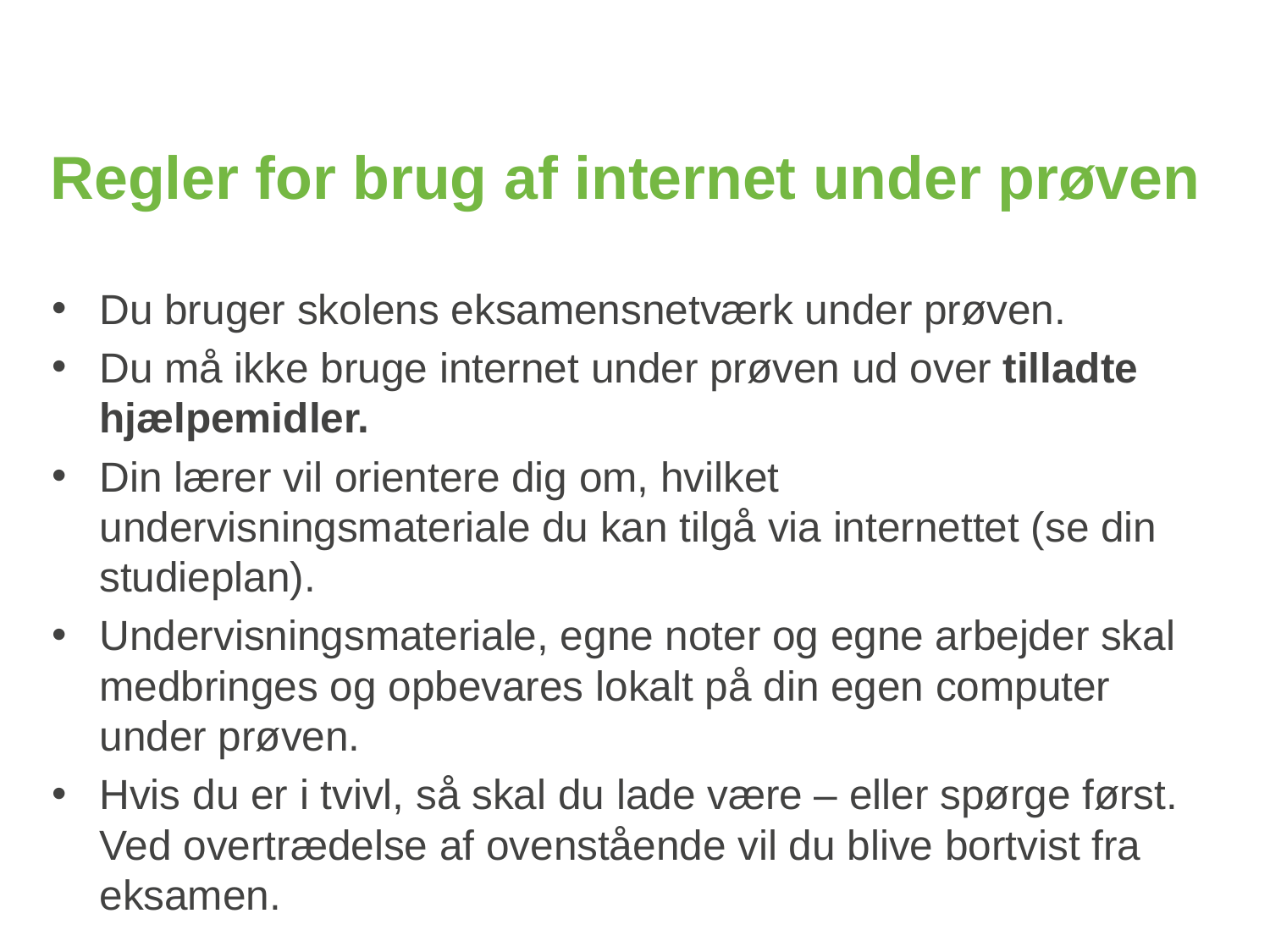

# Regler for brug af internet under prøven
Du bruger skolens eksamensnetværk under prøven.
Du må ikke bruge internet under prøven ud over tilladte hjælpemidler.
Din lærer vil orientere dig om, hvilket undervisningsmateriale du kan tilgå via internettet (se din studieplan).
Undervisningsmateriale, egne noter og egne arbejder skal medbringes og opbevares lokalt på din egen computer under prøven.
Hvis du er i tvivl, så skal du lade være – eller spørge først. Ved overtrædelse af ovenstående vil du blive bortvist fra eksamen.